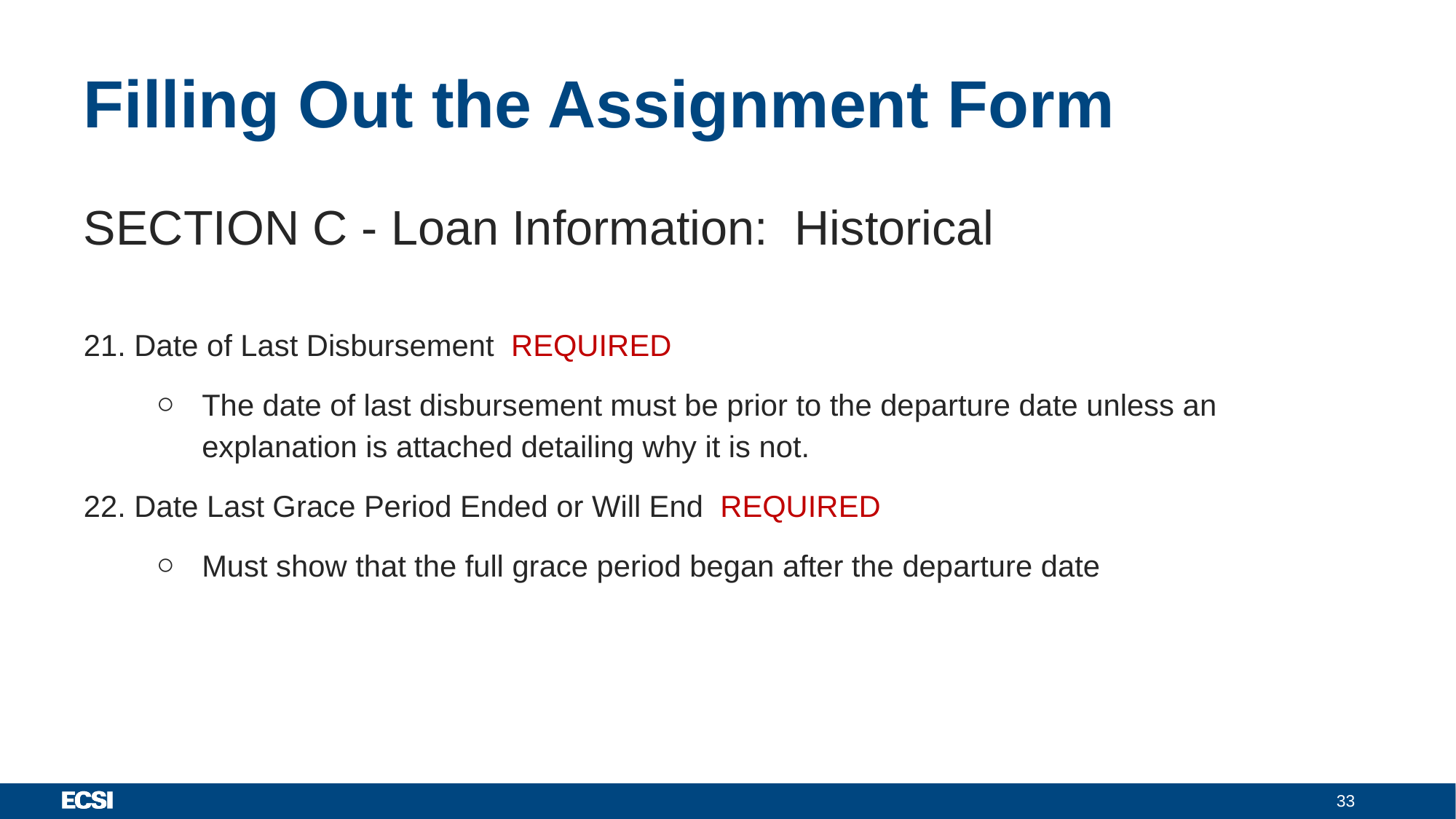

# Filling Out the Assignment Form
SECTION C - Loan Information:  Historical

21. Date of Last Disbursement  REQUIRED
The date of last disbursement must be prior to the departure date unless an explanation is attached detailing why it is not.
22. Date Last Grace Period Ended or Will End  REQUIRED
Must show that the full grace period began after the departure date